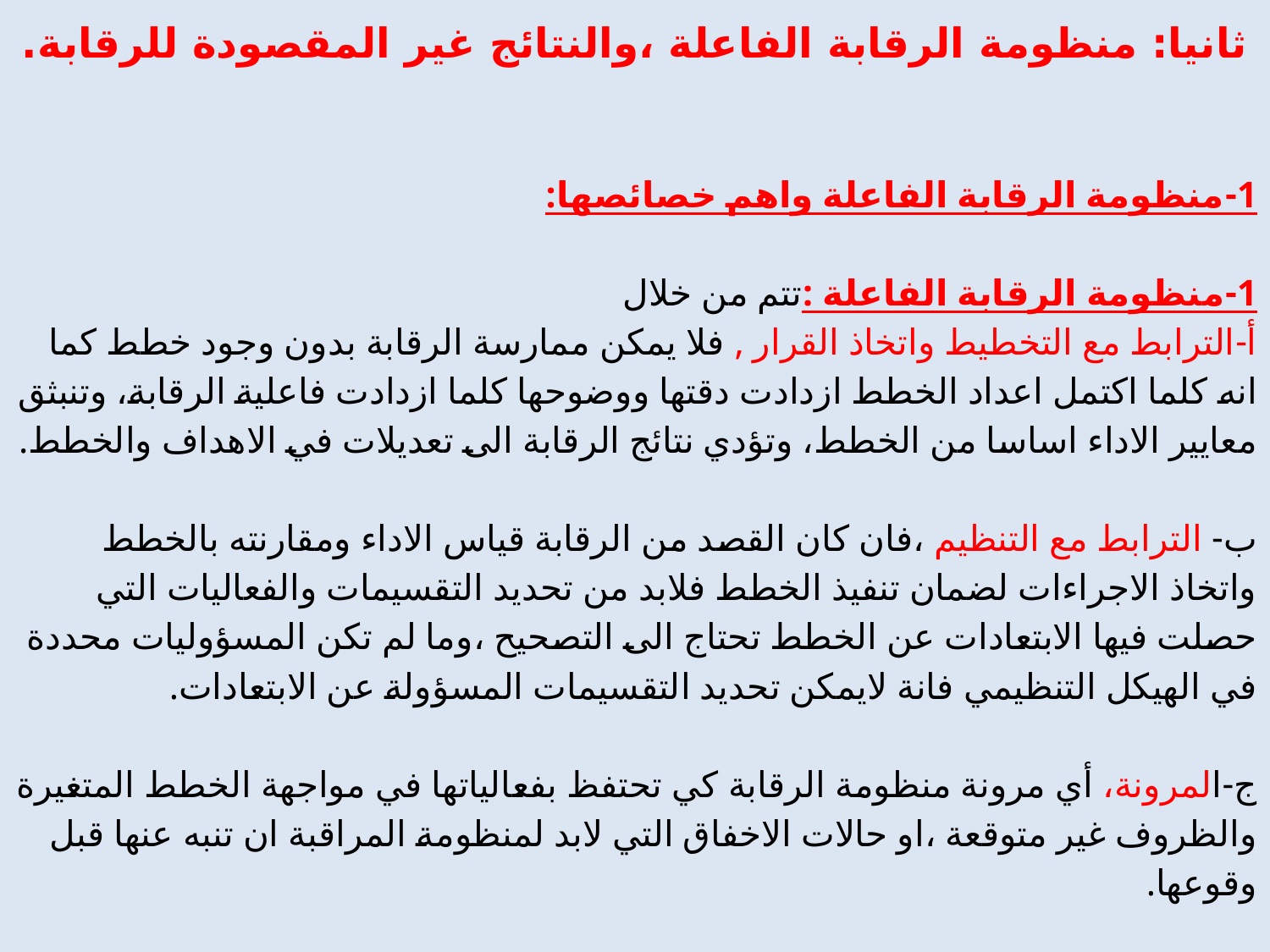

ثانيا: منظومة الرقابة الفاعلة ،والنتائج غير المقصودة للرقابة.
# 1-منظومة الرقابة الفاعلة واهم خصائصها: 1-منظومة الرقابة الفاعلة :تتم من خلال أ-الترابط مع التخطيط واتخاذ القرار , فلا يمكن ممارسة الرقابة بدون وجود خطط كما انه كلما اكتمل اعداد الخطط ازدادت دقتها ووضوحها كلما ازدادت فاعلية الرقابة، وتنبثق معايير الاداء اساسا من الخطط، وتؤدي نتائج الرقابة الى تعديلات في الاهداف والخطط. ب- الترابط مع التنظيم ،فان كان القصد من الرقابة قياس الاداء ومقارنته بالخطط واتخاذ الاجراءات لضمان تنفيذ الخطط فلابد من تحديد التقسيمات والفعاليات التي حصلت فيها الابتعادات عن الخطط تحتاج الى التصحيح ،وما لم تكن المسؤوليات محددة في الهيكل التنظيمي فانة لايمكن تحديد التقسيمات المسؤولة عن الابتعادات. ج-المرونة، أي مرونة منظومة الرقابة كي تحتفظ بفعالياتها في مواجهة الخطط المتغيرة والظروف غير متوقعة ،او حالات الاخفاق التي لابد لمنظومة المراقبة ان تنبه عنها قبل وقوعها.